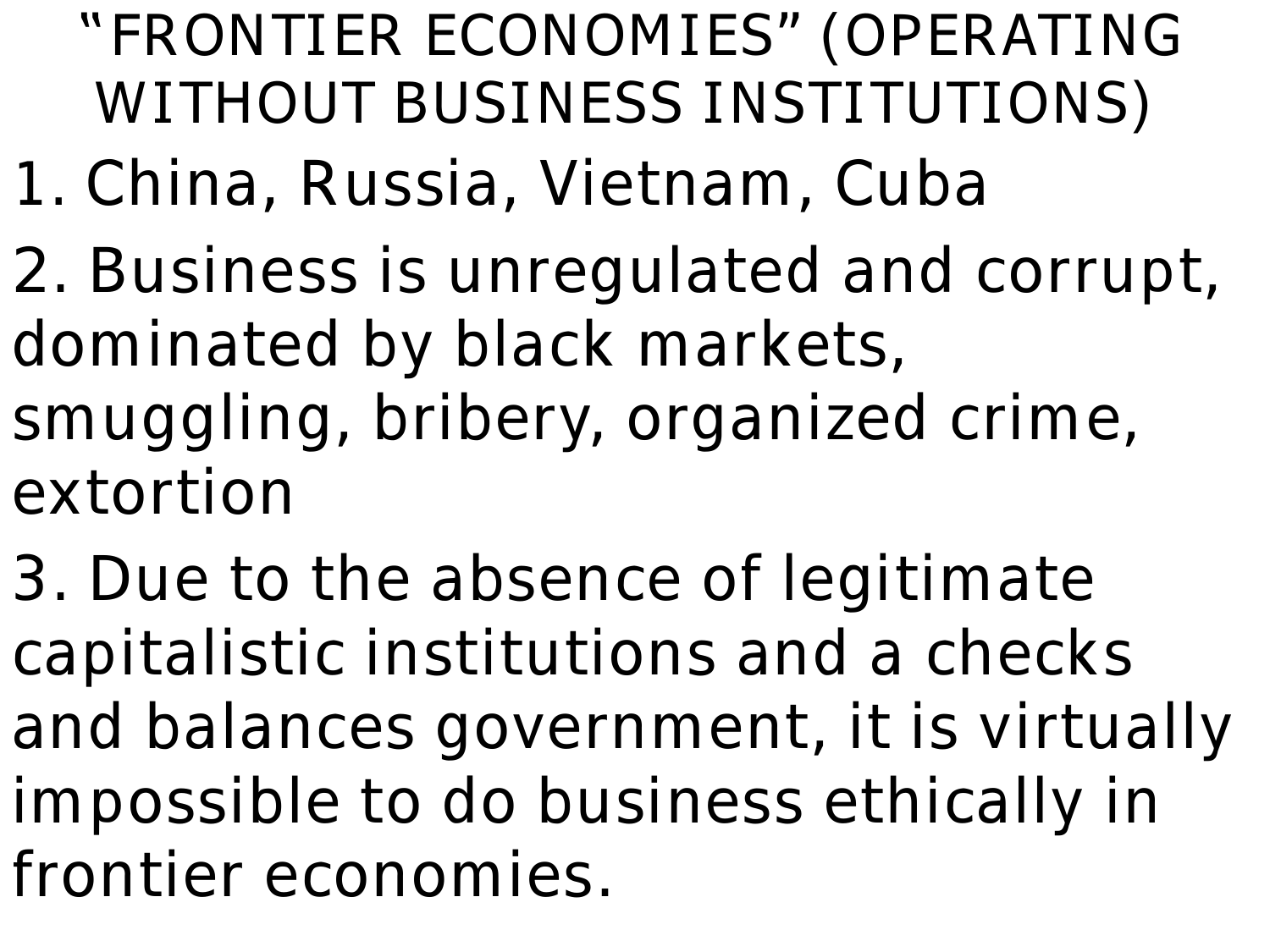

# “FRONTIER ECONOMIES” (OPERATING WITHOUT BUSINESS INSTITUTIONS)
1. China, Russia, Vietnam, Cuba
2. Business is unregulated and corrupt, dominated by black markets, smuggling, bribery, organized crime, extortion
3. Due to the absence of legitimate capitalistic institutions and a checks and balances government, it is virtually impossible to do business ethically in frontier economies.